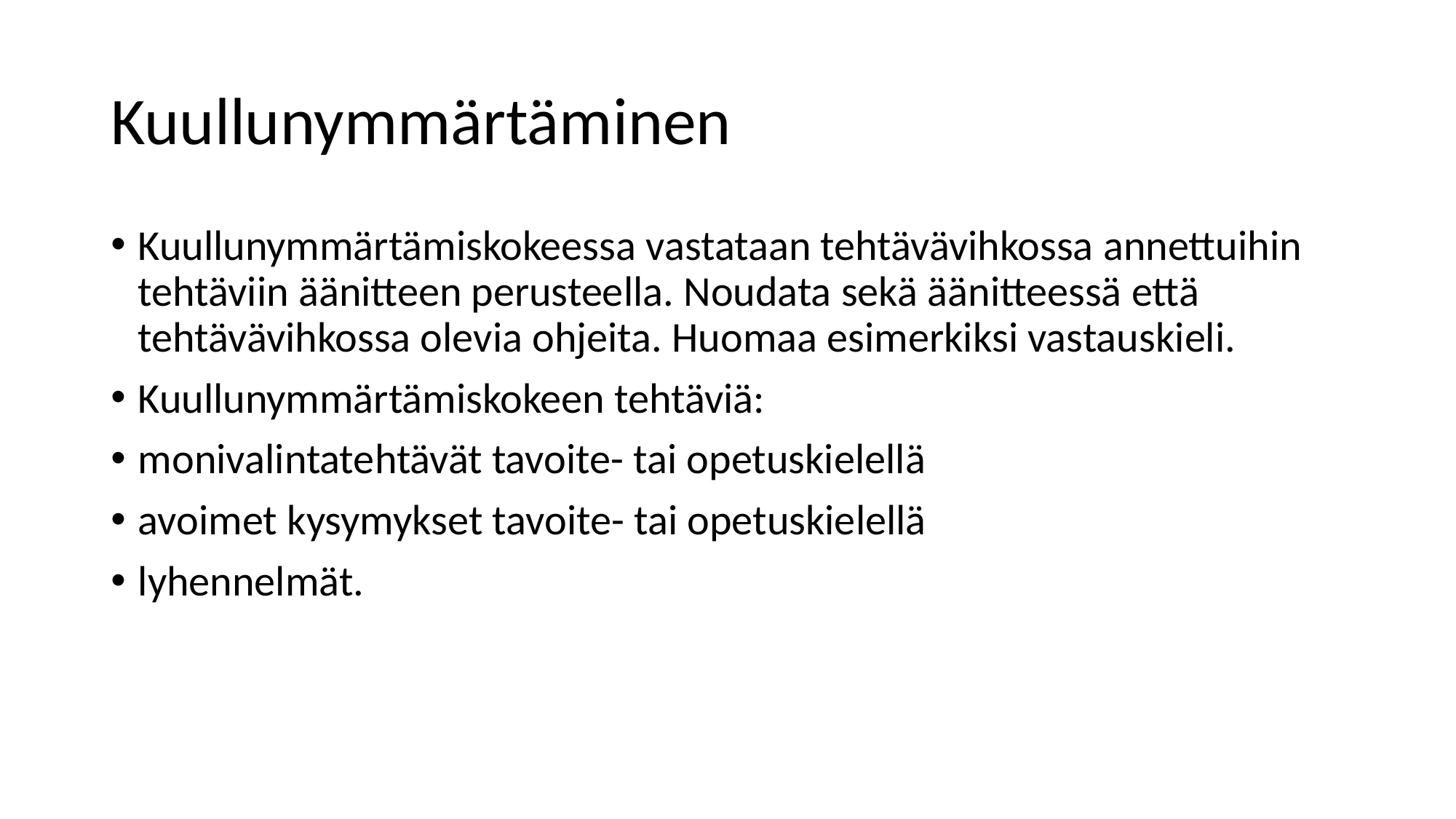

# Kuullunymmärtäminen
Kuullunymmärtämiskokeessa vastataan tehtävävihkossa annettuihin tehtäviin äänitteen perusteella. Noudata sekä äänitteessä että tehtävävihkossa olevia ohjeita. Huomaa esimerkiksi vastauskieli.
Kuullunymmärtämiskokeen tehtäviä:
monivalintatehtävät tavoite- tai opetuskielellä
avoimet kysymykset tavoite- tai opetuskielellä
lyhennelmät.